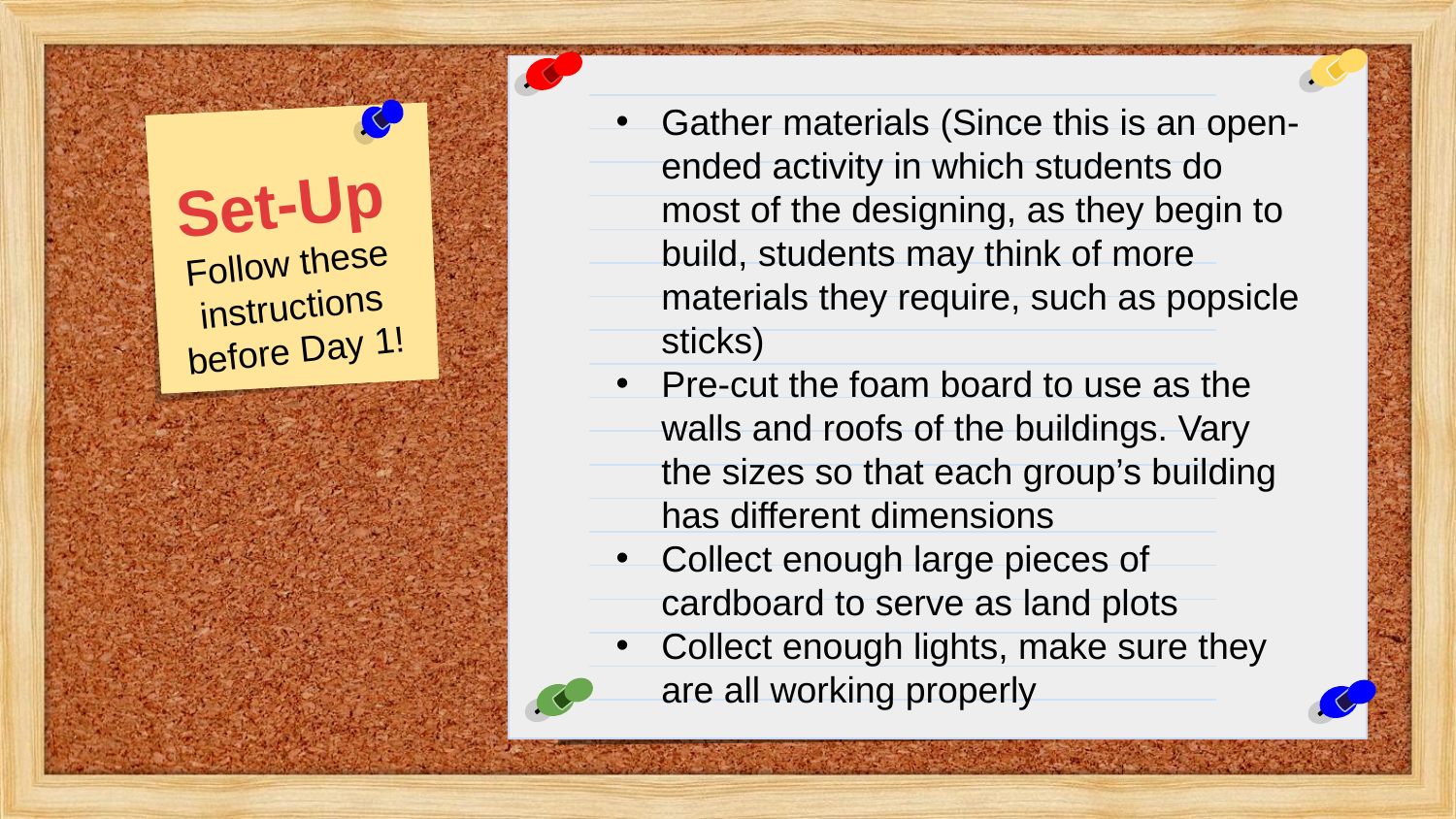

Gather materials (Since this is an open-ended activity in which students do most of the designing, as they begin to build, students may think of more materials they require, such as popsicle sticks)
Pre-cut the foam board to use as the walls and roofs of the buildings. Vary the sizes so that each group’s building has different dimensions
Collect enough large pieces of cardboard to serve as land plots
Collect enough lights, make sure they are all working properly

Set-Up
Follow these instructions before Day 1!